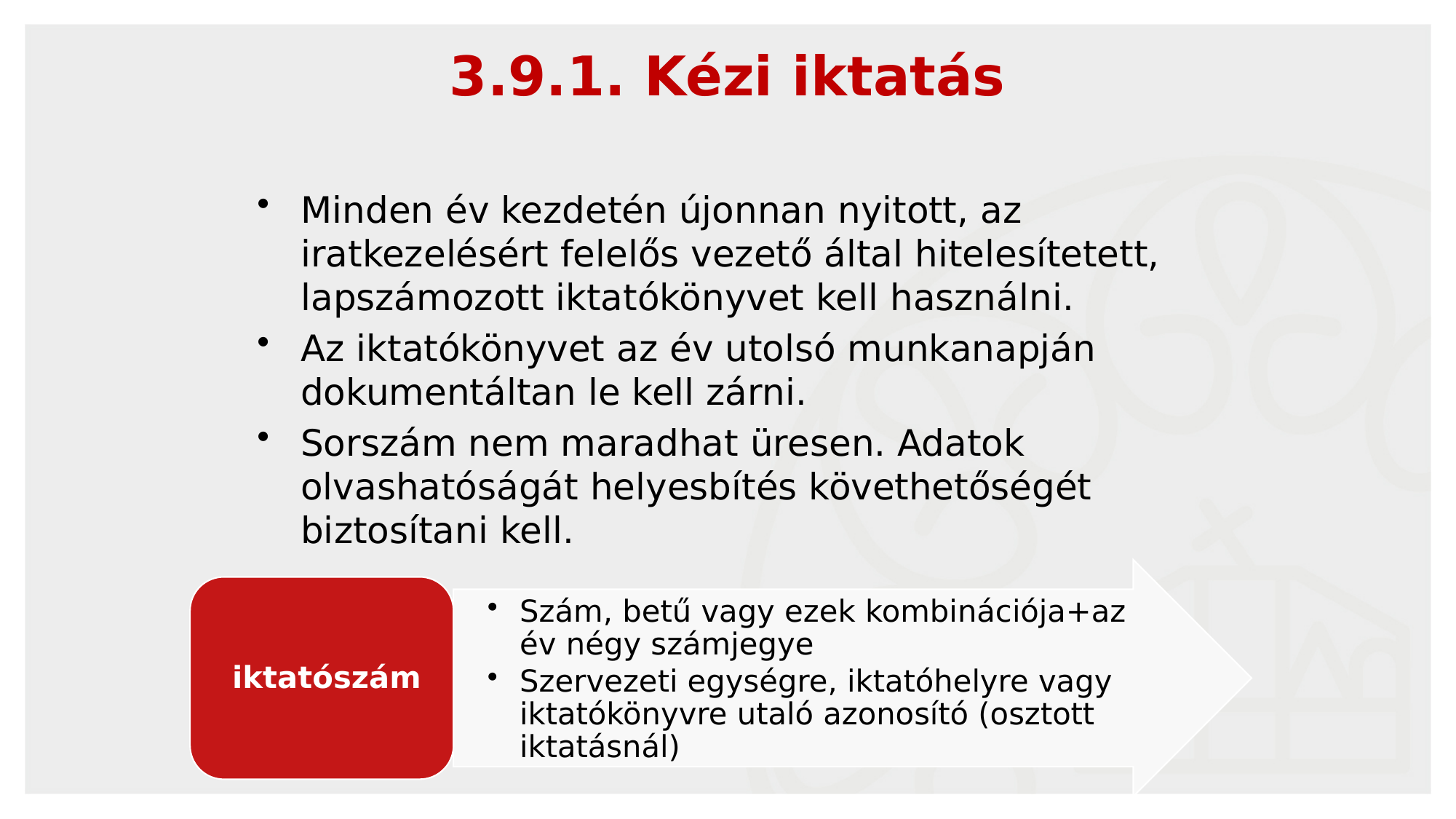

29
3.9.1. Kézi iktatás
Minden év kezdetén újonnan nyitott, az iratkezelésért felelős vezető által hitelesítetett, lapszámozott iktatókönyvet kell használni.
Az iktatókönyvet az év utolsó munkanapján dokumentáltan le kell zárni.
Sorszám nem maradhat üresen. Adatok olvashatóságát helyesbítés követhetőségét biztosítani kell.

Szám, betű vagy ezek kombinációja+az év négy számjegye
Szervezeti egységre, iktatóhelyre vagy iktatókönyvre utaló azonosító (osztott iktatásnál)

iktatószám